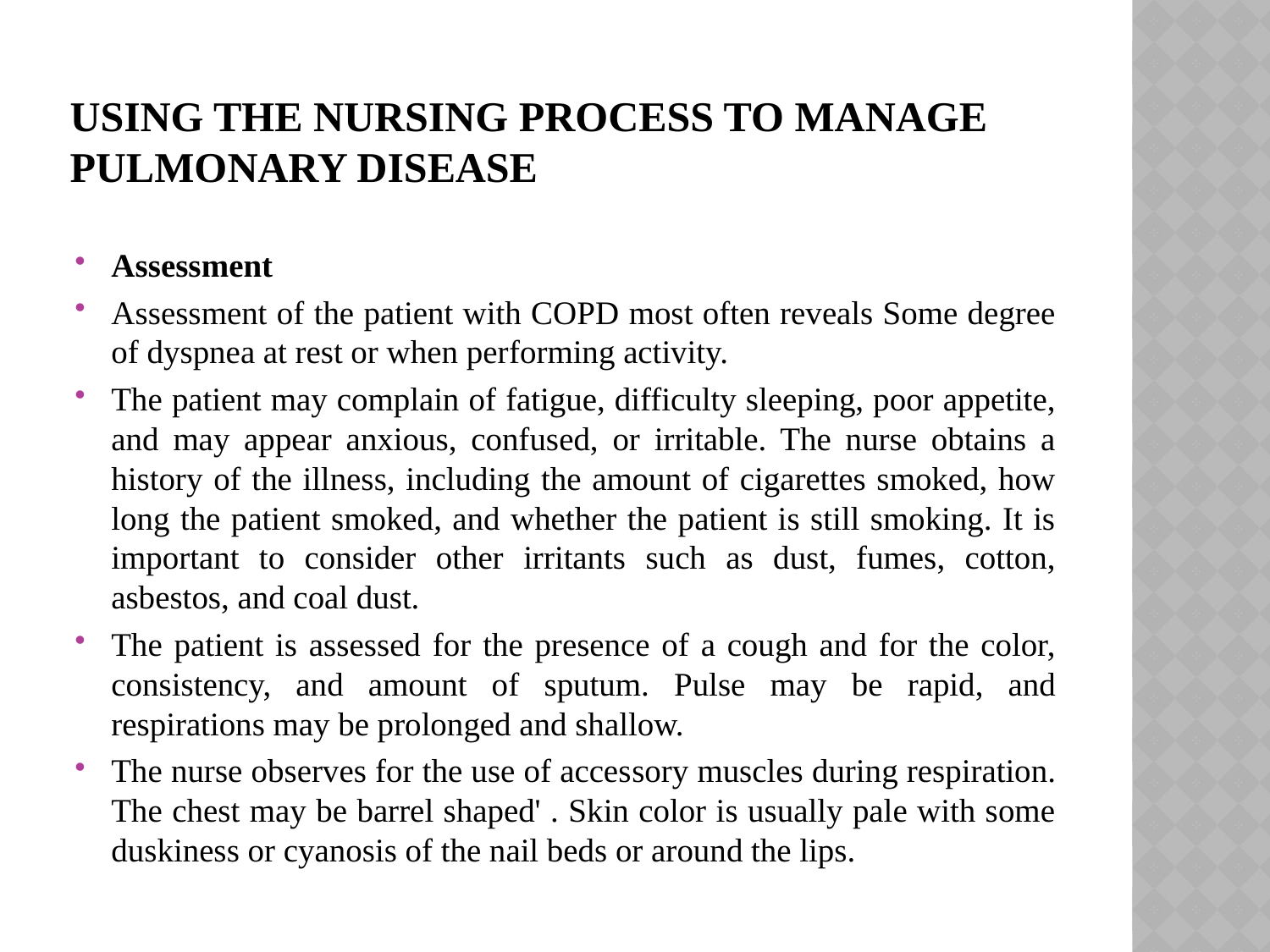

# Using the Nursing Process to Manage Pulmonary Disease

Assessment
Assessment of the patient with COPD most often reveals Some degree of dyspnea at rest or when per­forming activity.
The patient may complain of fatigue, difficulty sleeping, poor appetite, and may appear anxious, confused, or irritable. The nurse obtains a history of the illness, including the amount of cigarettes smoked, how long the patient smoked, and whether the patient is still smoking. It is impor­tant to consider other irritants such as dust, fumes, cotton, asbestos, and coal dust.
The patient is assessed for the presence of a cough and for the color, consistency, and amount of sputum. Pulse may be rapid, and respirations may be prolonged and shallow.
The nurse observes for the use of acces­sory muscles during respiration. The chest may be barrel shaped' . Skin color is usually pale with some duskiness or cyanosis of the nail beds or around the lips.